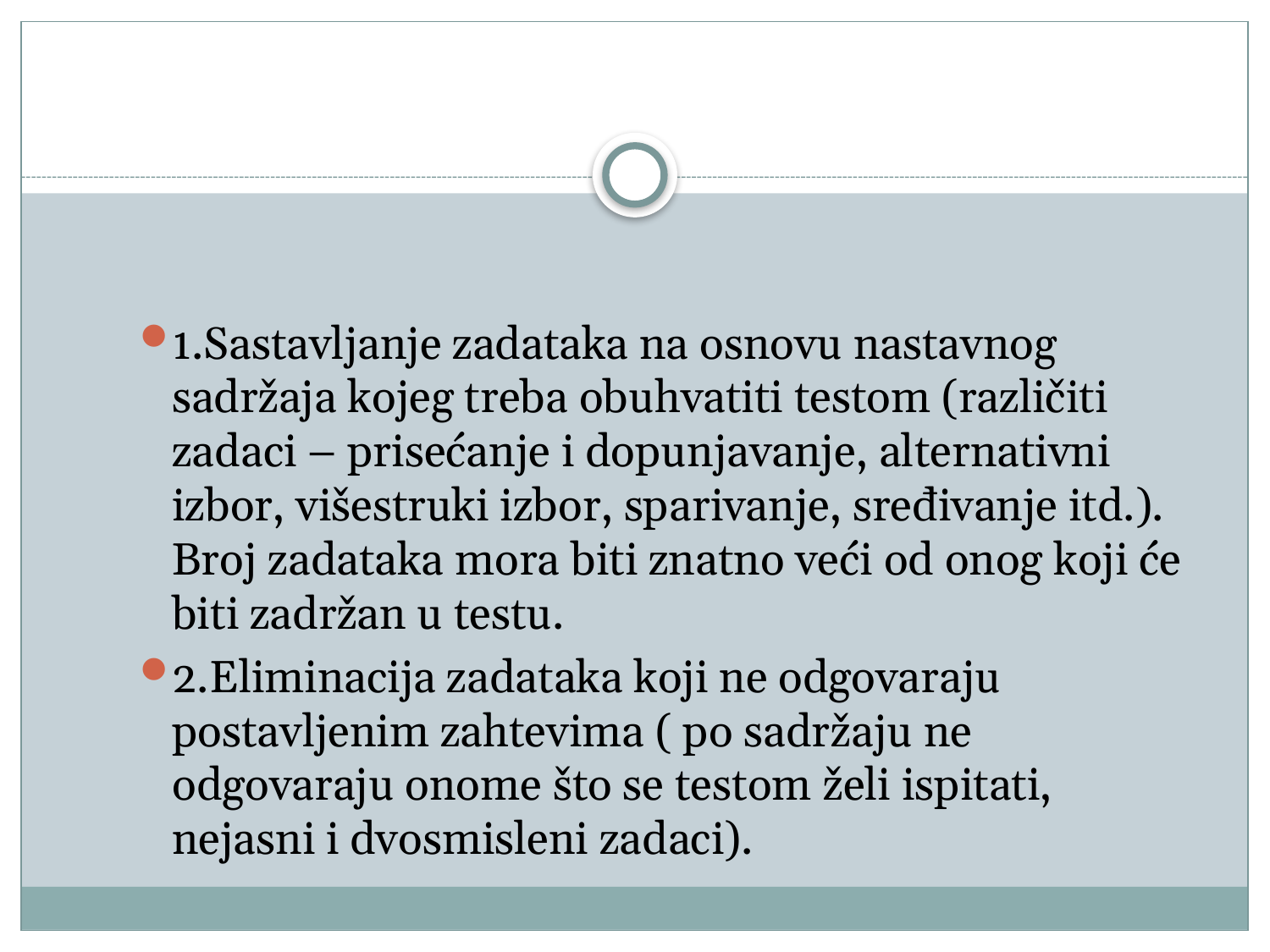

#

1.Sastavljanje zadataka na osnovu nastavnog sadržaja kojeg treba obuhvatiti testom (različiti zadaci – prisećanje i dopunjavanje, alternativni izbor, višestruki izbor, sparivanje, sređivanje itd.). Broj zadataka mora biti znatno veći od onog koji će biti zadržan u testu.
2.Eliminacija zadataka koji ne odgovaraju postavljenim zahtevima ( po sadržaju ne odgovaraju onome što se testom želi ispitati, nejasni i dvosmisleni zadaci).